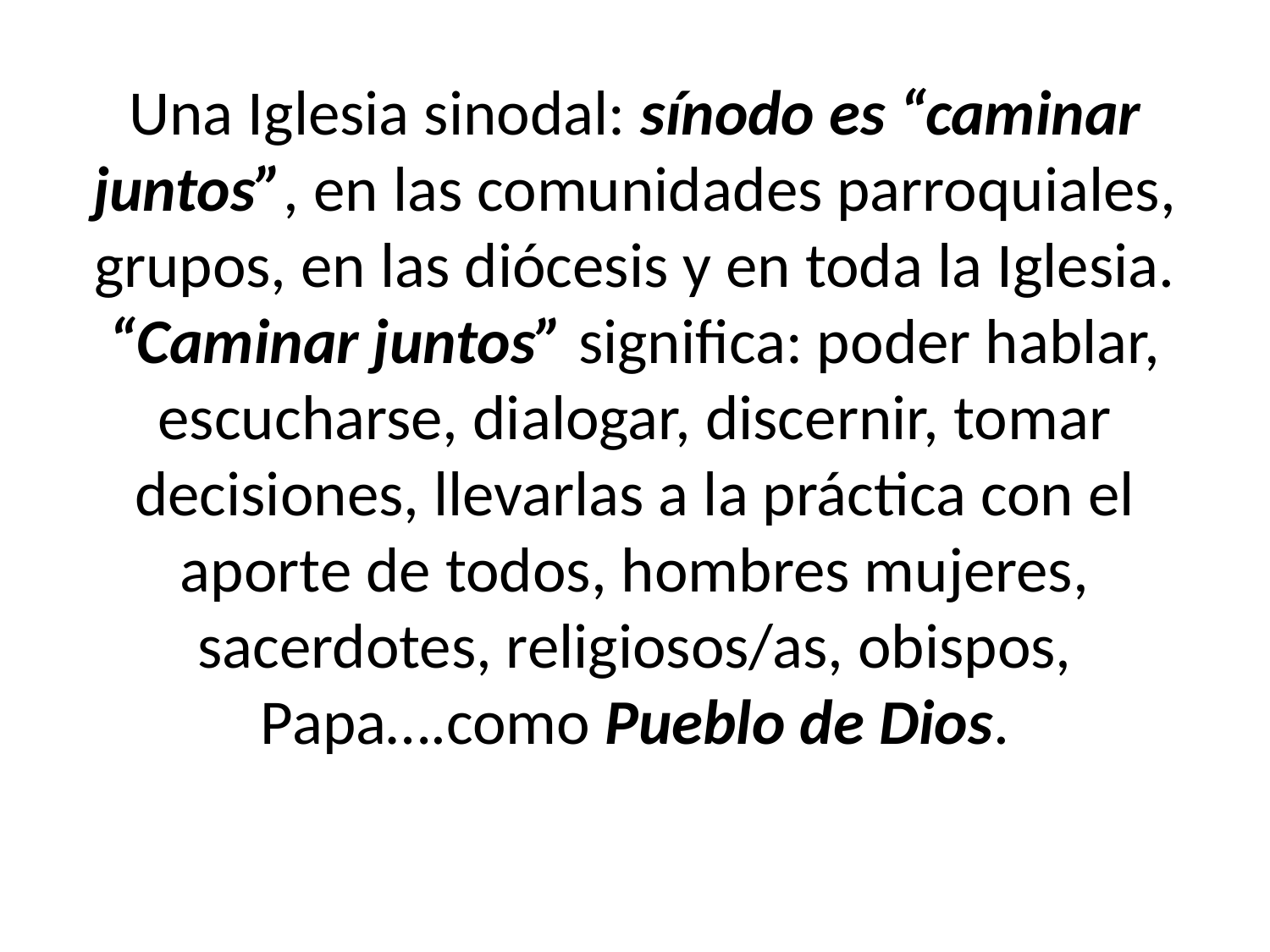

# Una Iglesia sinodal: sínodo es “caminar juntos”, en las comunidades parroquiales, grupos, en las diócesis y en toda la Iglesia. “Caminar juntos” significa: poder hablar, escucharse, dialogar, discernir, tomar decisiones, llevarlas a la práctica con el aporte de todos, hombres mujeres, sacerdotes, religiosos/as, obispos, Papa….como Pueblo de Dios.